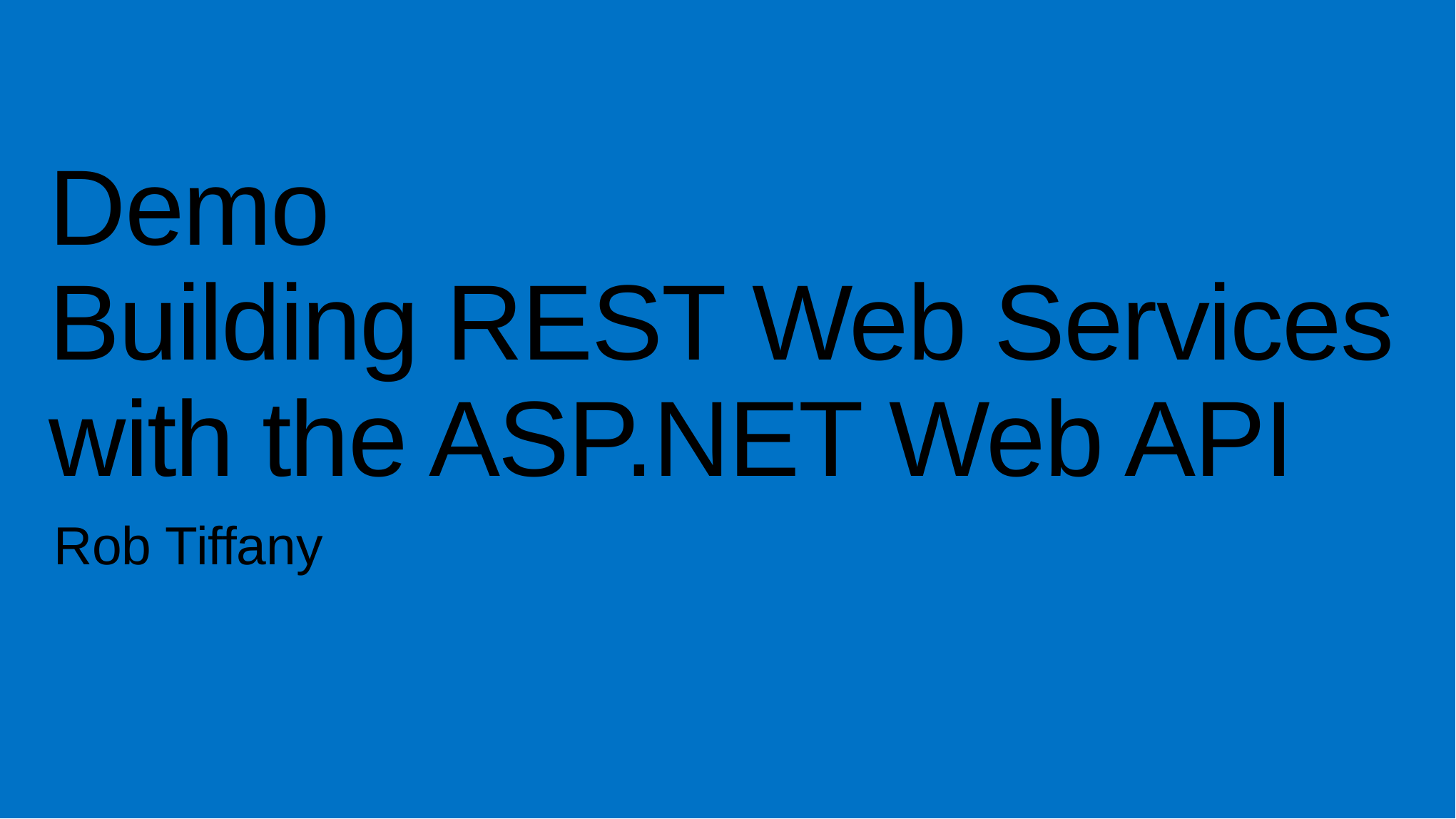

# Demo Building REST Web Services with the ASP.NET Web API
Rob Tiffany